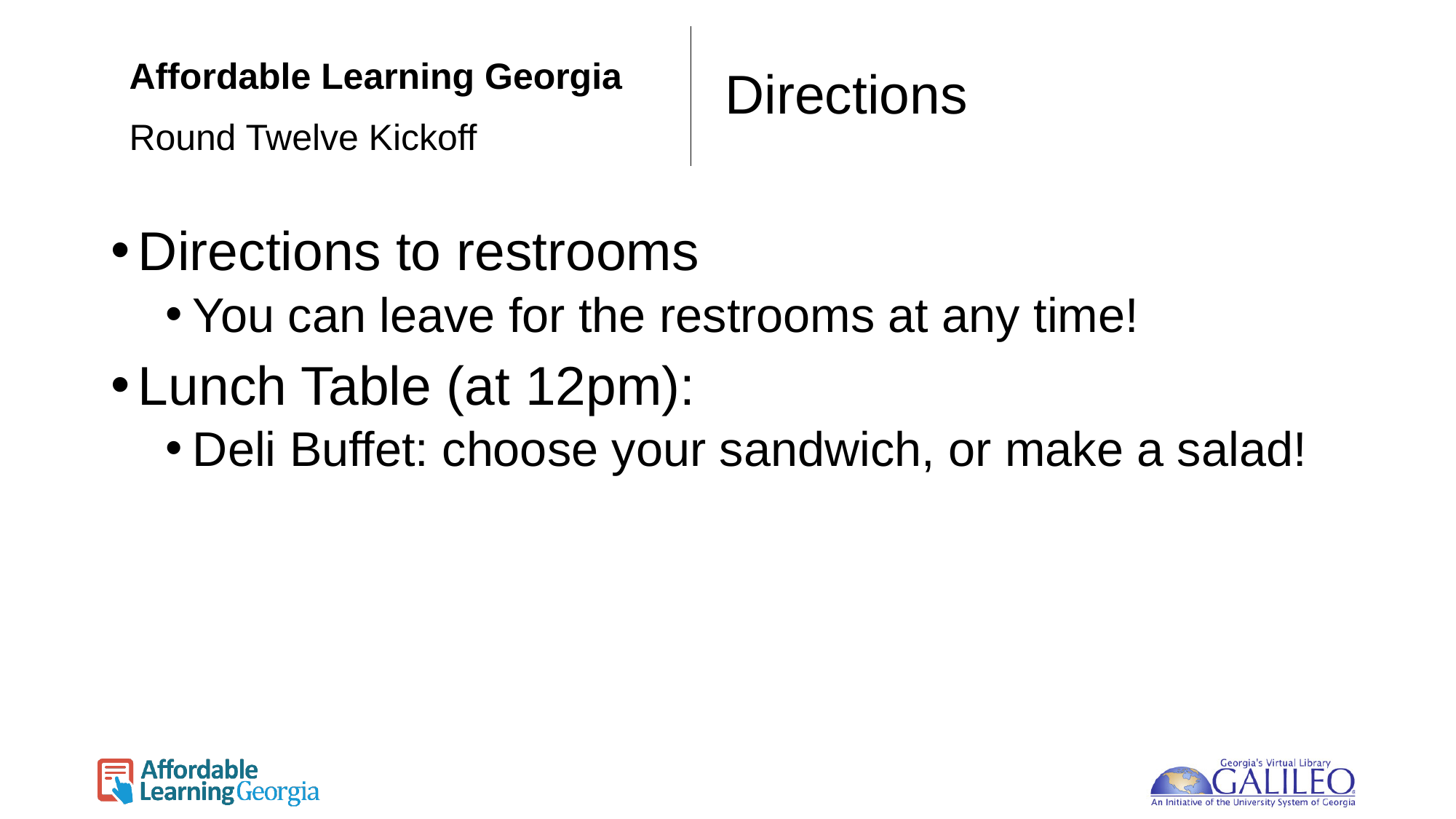

Affordable Learning Georgia
# Directions

Round Twelve Kickoff
Directions to restrooms
You can leave for the restrooms at any time!
Lunch Table (at 12pm):
Deli Buffet: choose your sandwich, or make a salad!